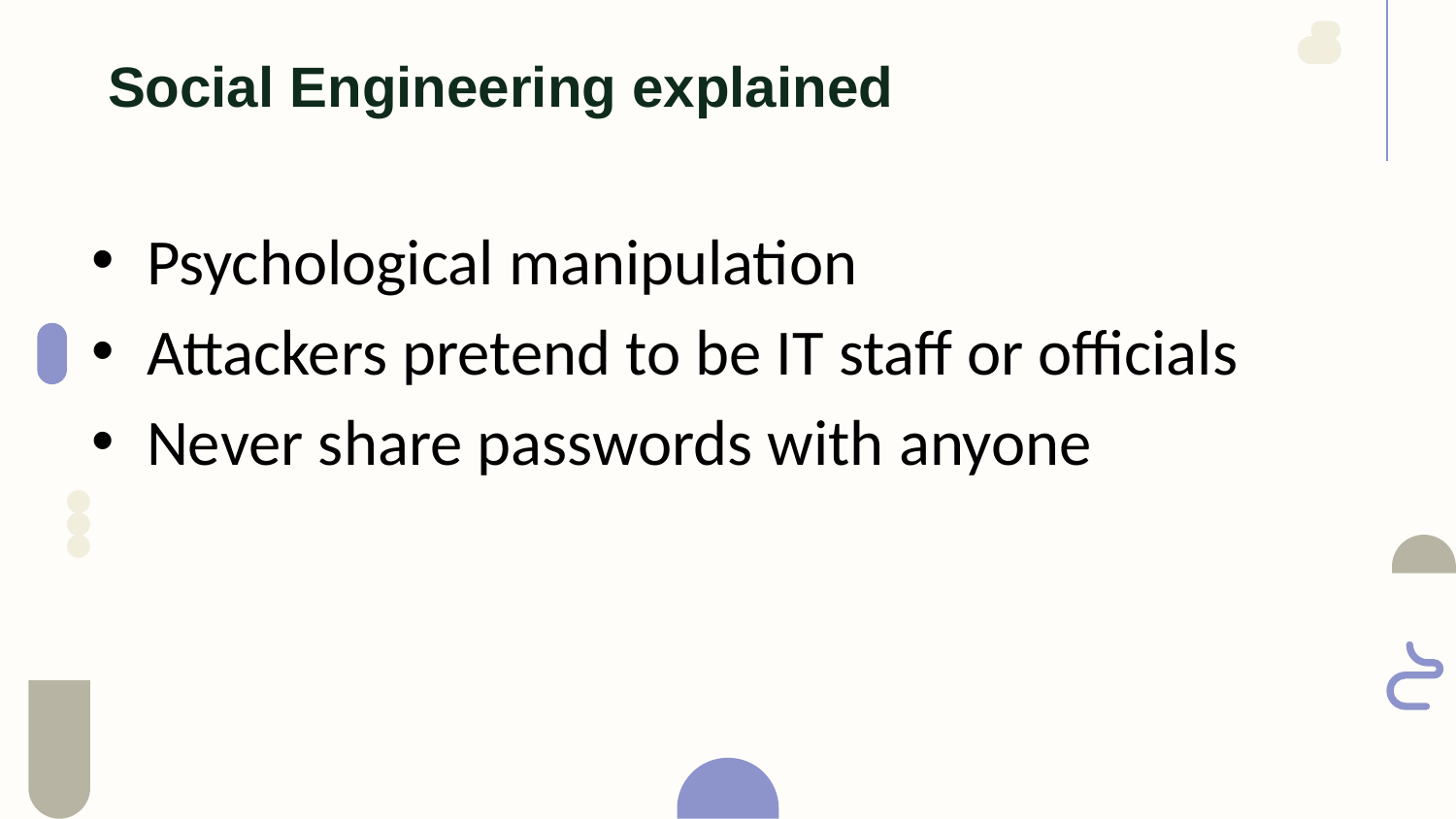

Social Engineering explained

Psychological manipulation
Attackers pretend to be IT staff or officials
Never share passwords with anyone